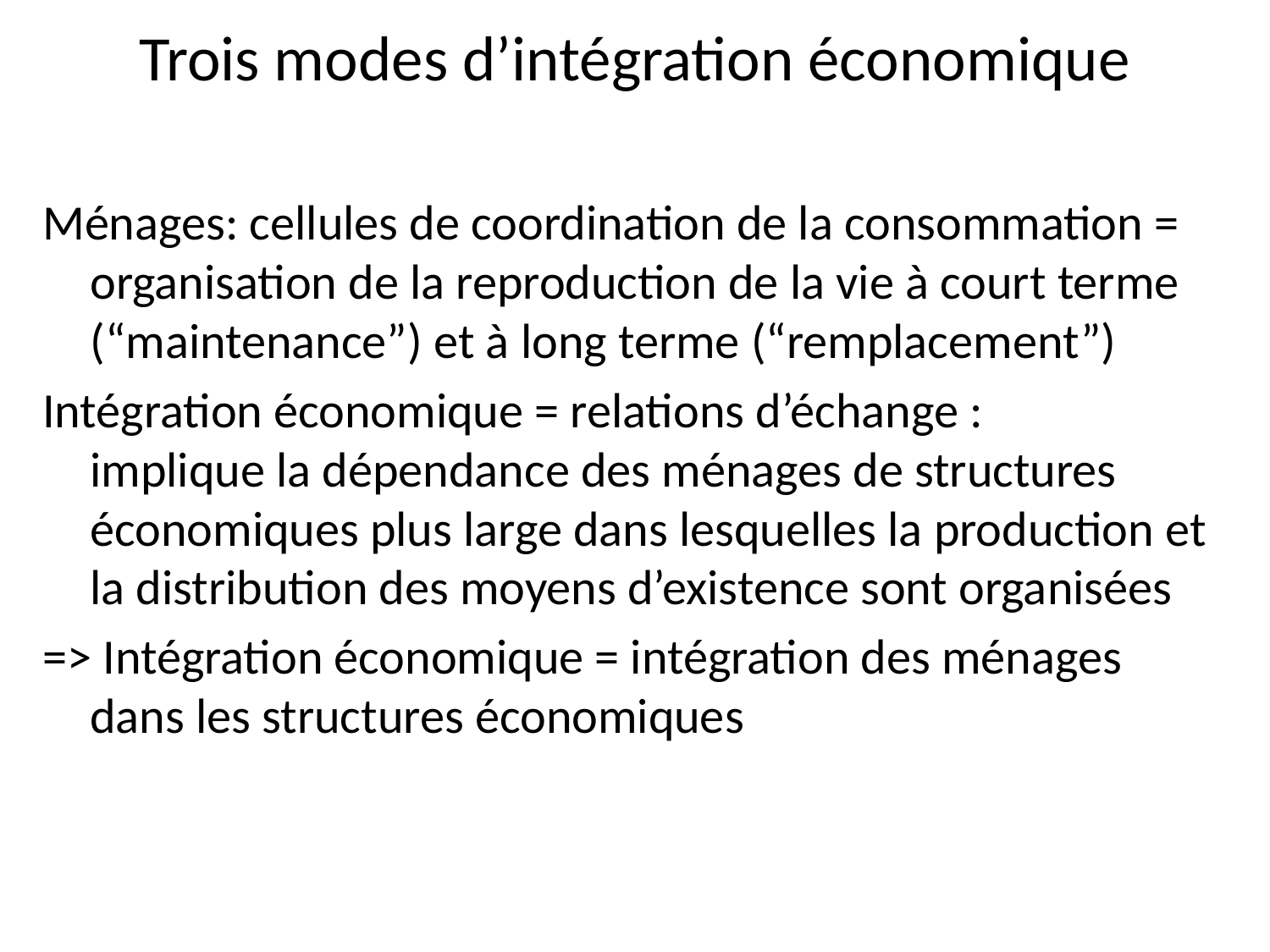

# Trois modes d’intégration économique
Ménages: cellules de coordination de la consommation = organisation de la reproduction de la vie à court terme (“maintenance”) et à long terme (“remplacement”)
Intégration économique = relations d’échange :
implique la dépendance des ménages de structures économiques plus large dans lesquelles la production et la distribution des moyens d’existence sont organisées
=> Intégration économique = intégration des ménages dans les structures économiques